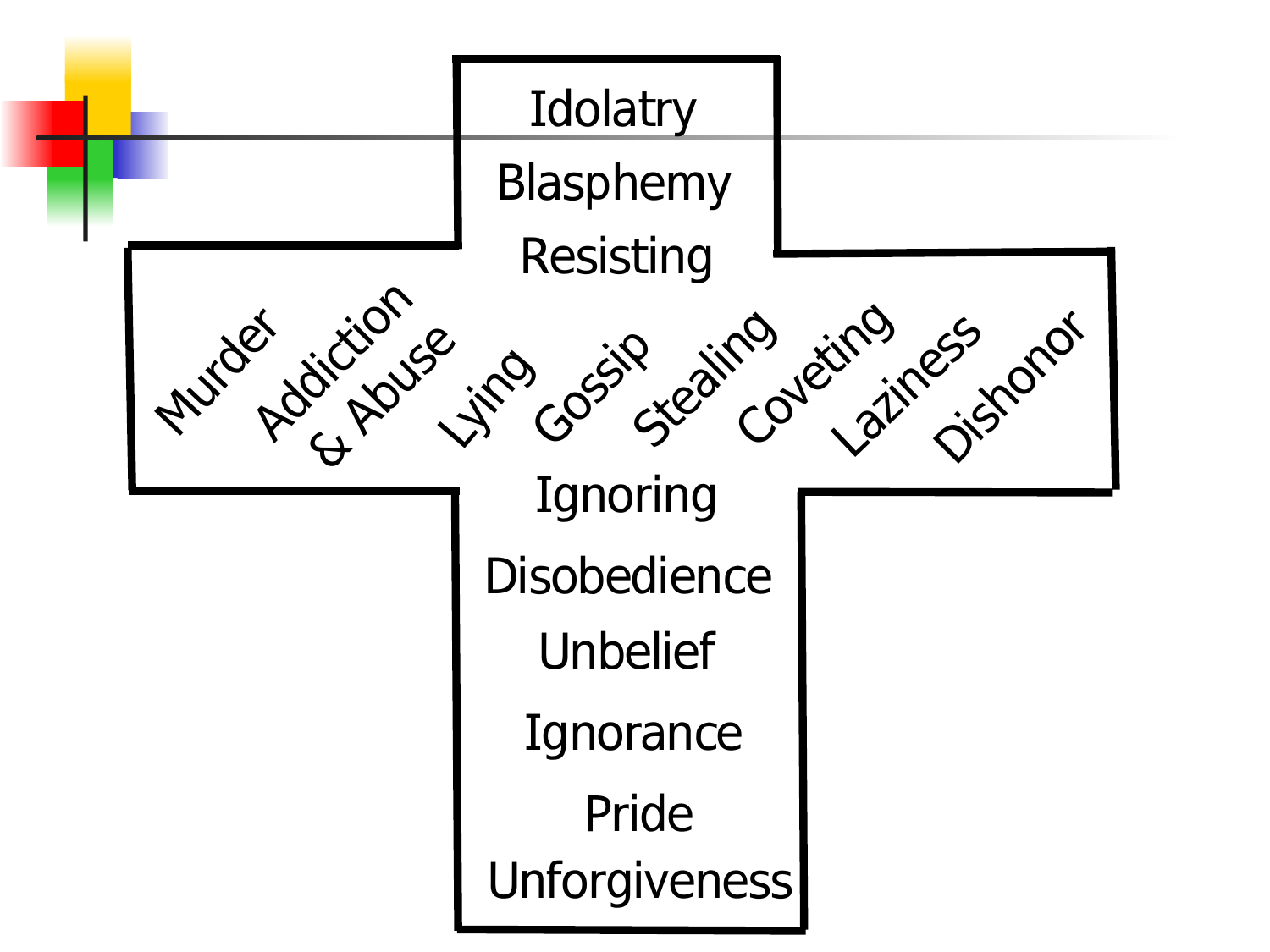

Idolatry

Blasphemy

Resisting

Murder

Coveting

Stealing

Laziness

Dishonor

Gossip

Addiction
& Abuse

Lying

Ignoring

Disobedience

Unbelief

Ignorance

Pride

Unforgiveness